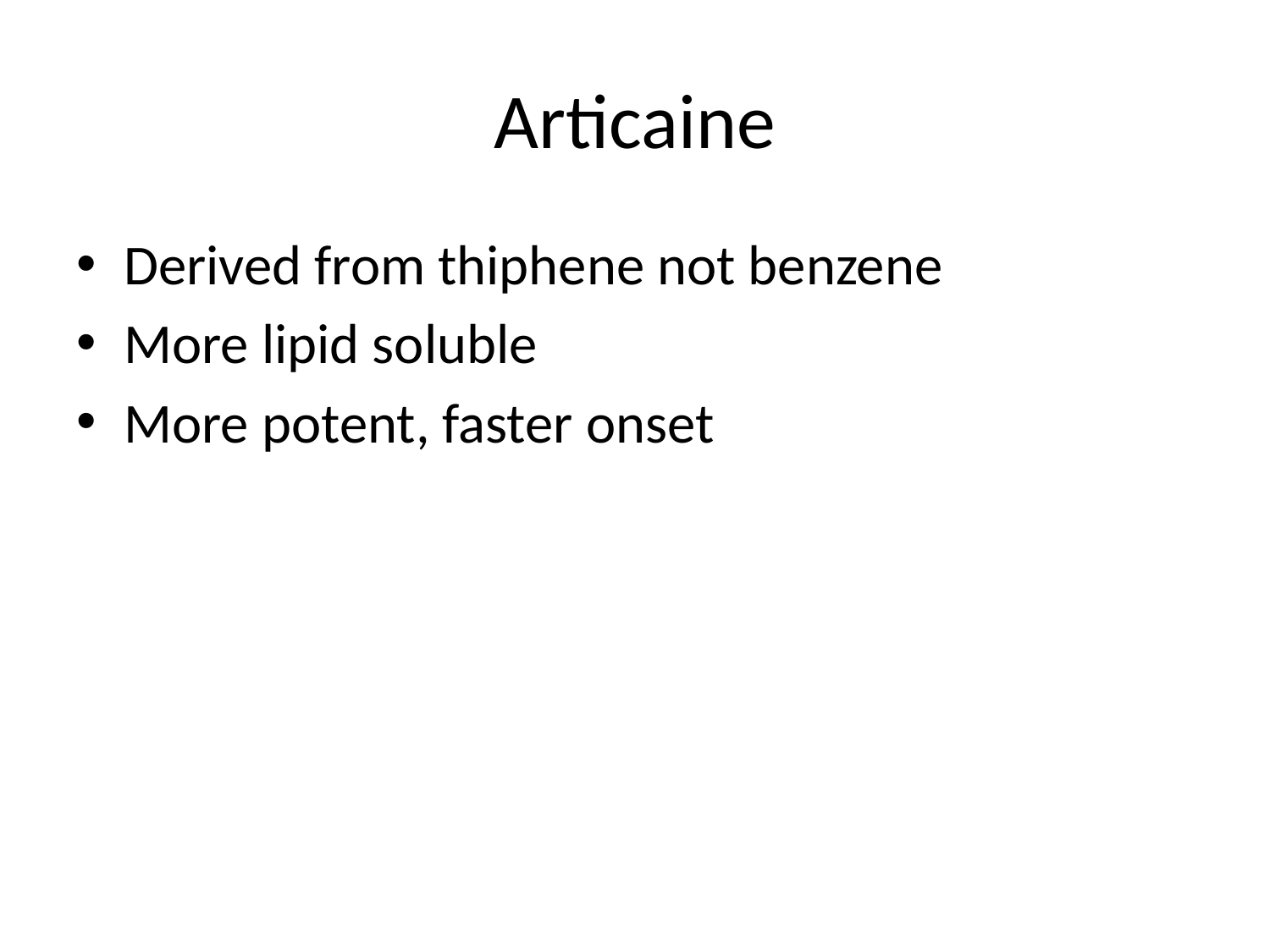

# Articaine
Derived from thiphene not benzene
More lipid soluble
More potent, faster onset